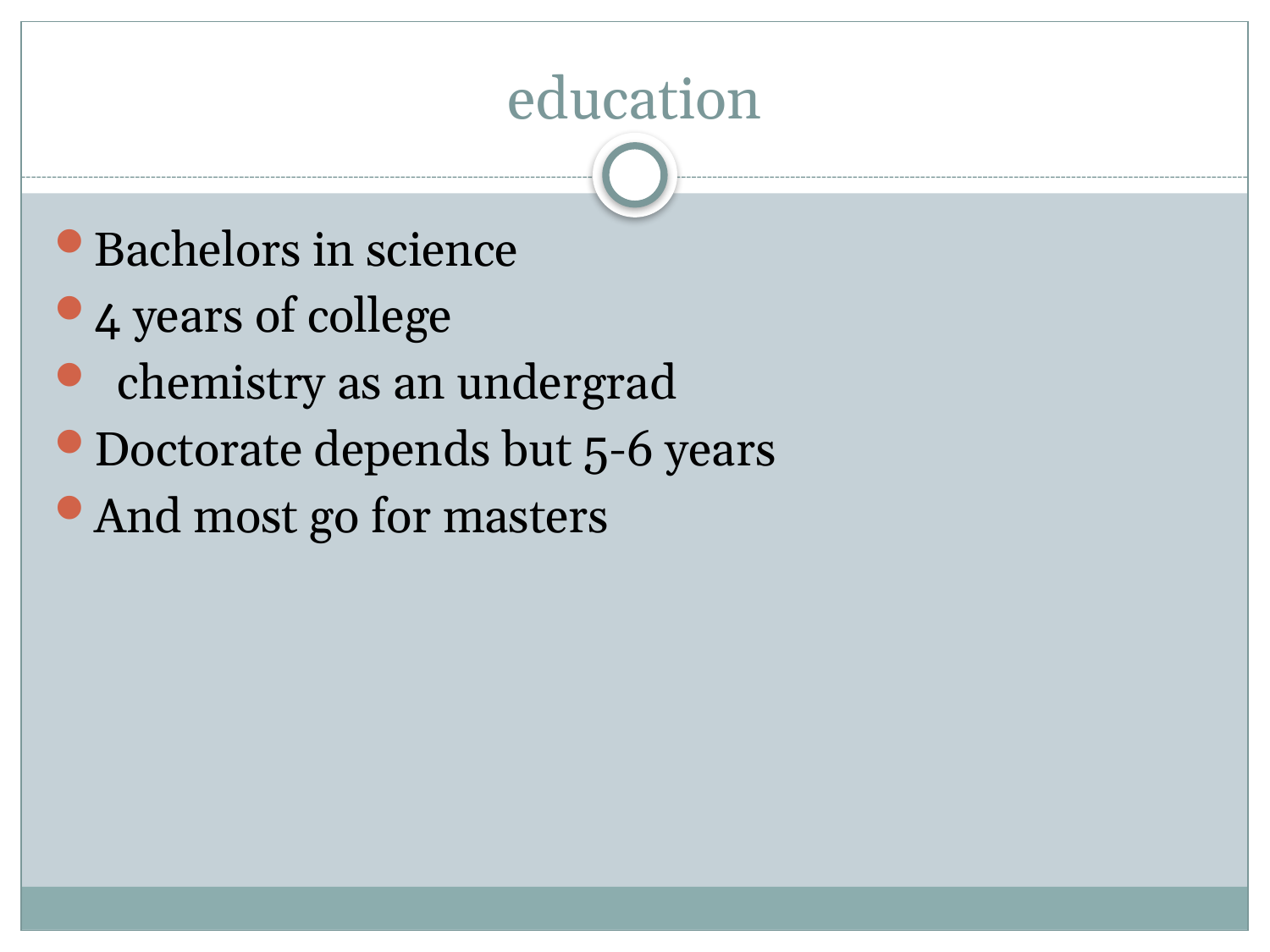

# education
Bachelors in science
4 years of college
  chemistry as an undergrad
Doctorate depends but 5-6 years
And most go for masters